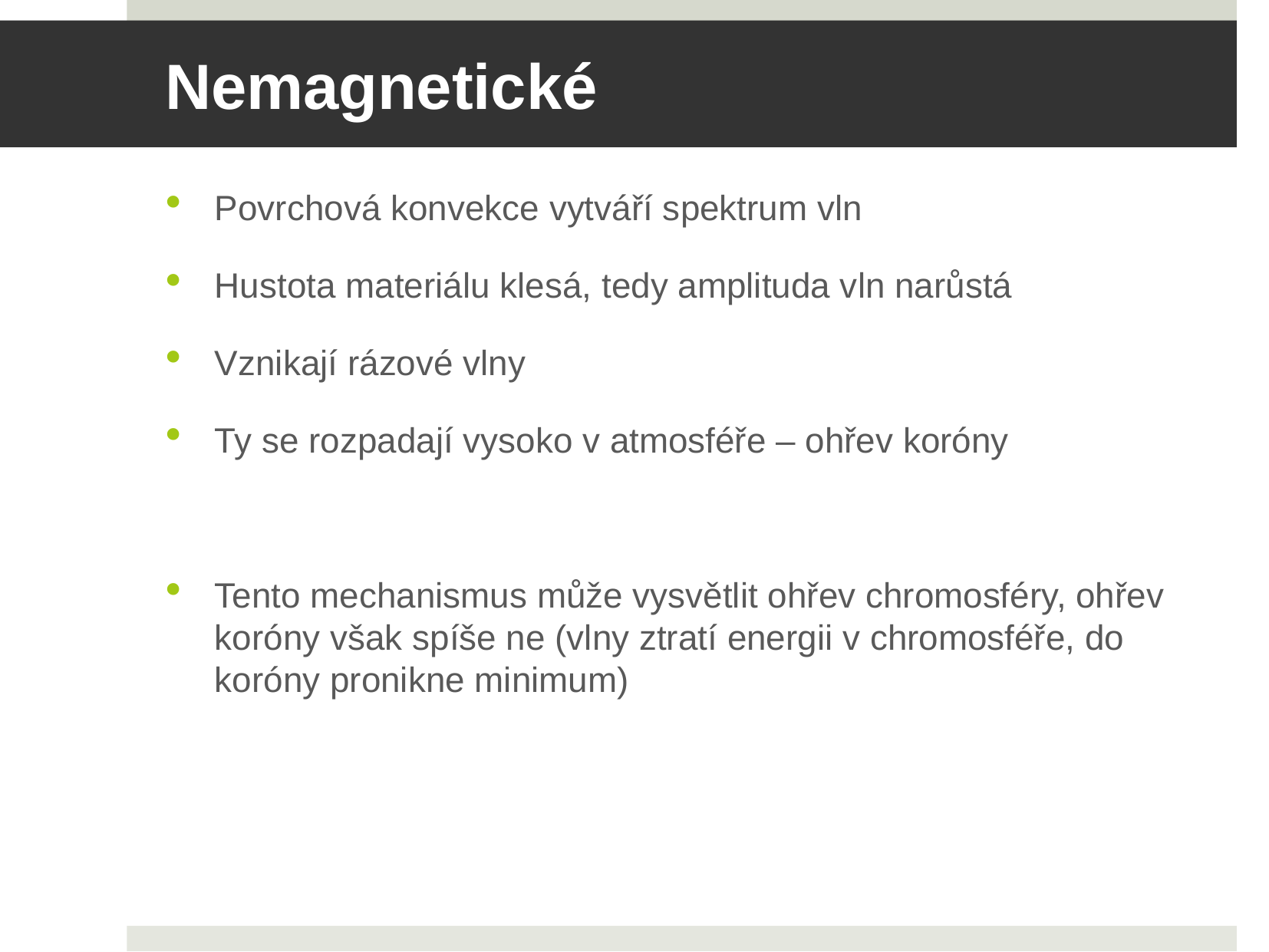

# Nemagnetické
Povrchová konvekce vytváří spektrum vln
Hustota materiálu klesá, tedy amplituda vln narůstá
Vznikají rázové vlny
Ty se rozpadají vysoko v atmosféře – ohřev koróny

Tento mechanismus může vysvětlit ohřev chromosféry, ohřev koróny však spíše ne (vlny ztratí energii v chromosféře, do koróny pronikne minimum)